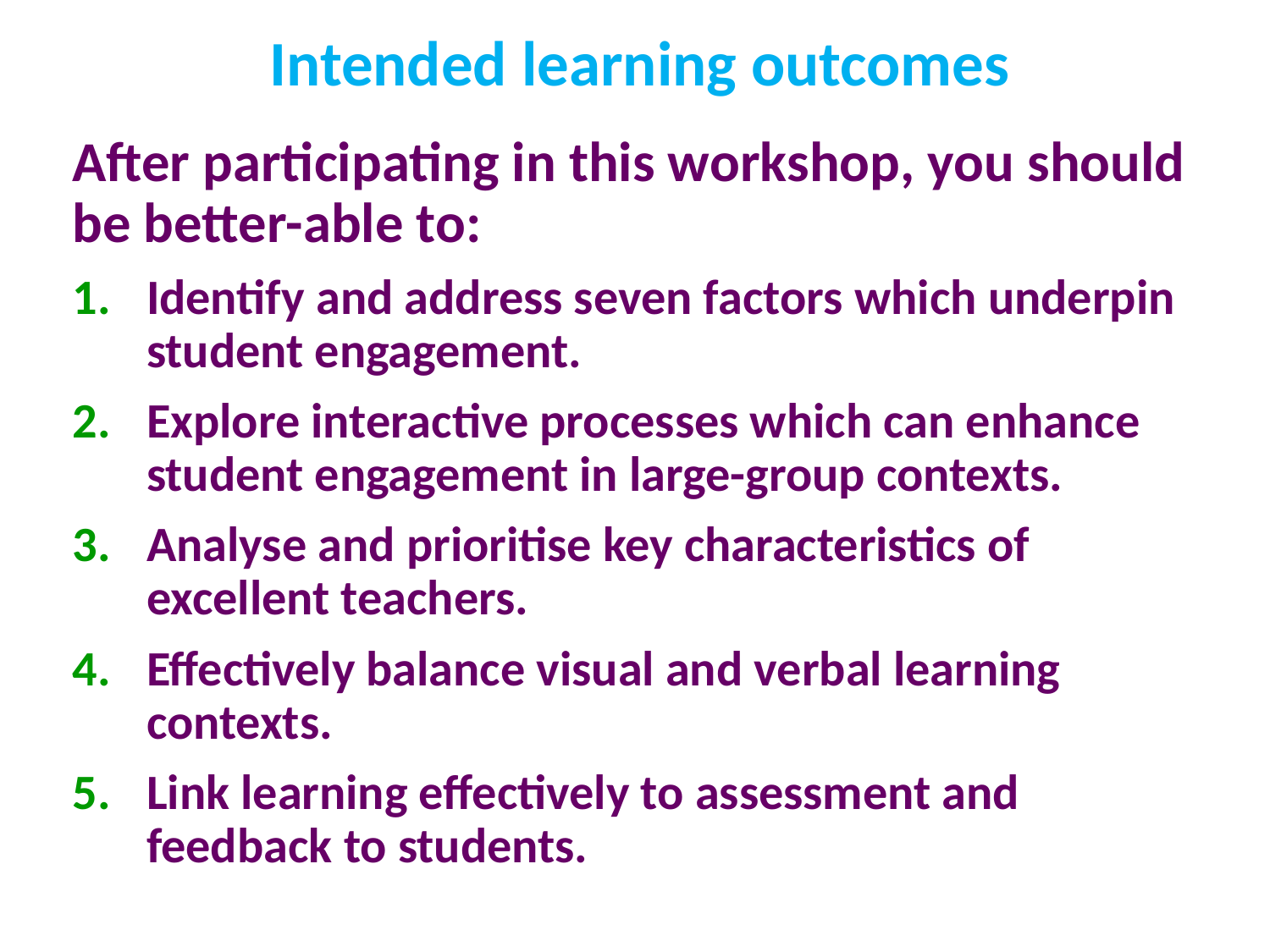

# Intended learning outcomes
After participating in this workshop, you should be better-able to:
Identify and address seven factors which underpin student engagement.
Explore interactive processes which can enhance student engagement in large-group contexts.
Analyse and prioritise key characteristics of excellent teachers.
Effectively balance visual and verbal learning contexts.
Link learning effectively to assessment and feedback to students.